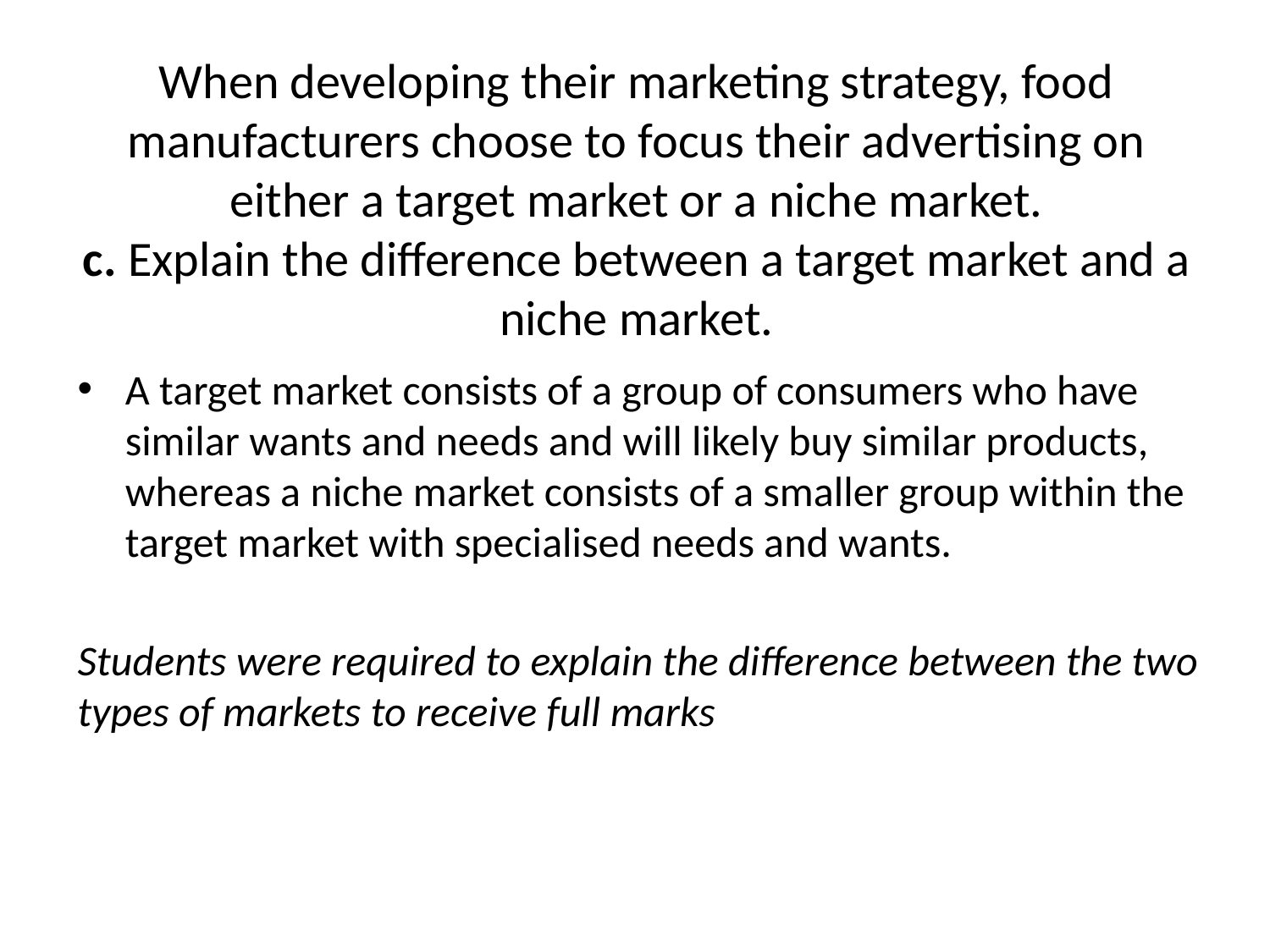

# When developing their marketing strategy, food manufacturers choose to focus their advertising on either a target market or a niche market. c. Explain the difference between a target market and a niche market.
A target market consists of a group of consumers who have similar wants and needs and will likely buy similar products, whereas a niche market consists of a smaller group within the target market with specialised needs and wants.

Students were required to explain the difference between the two types of markets to receive full marks